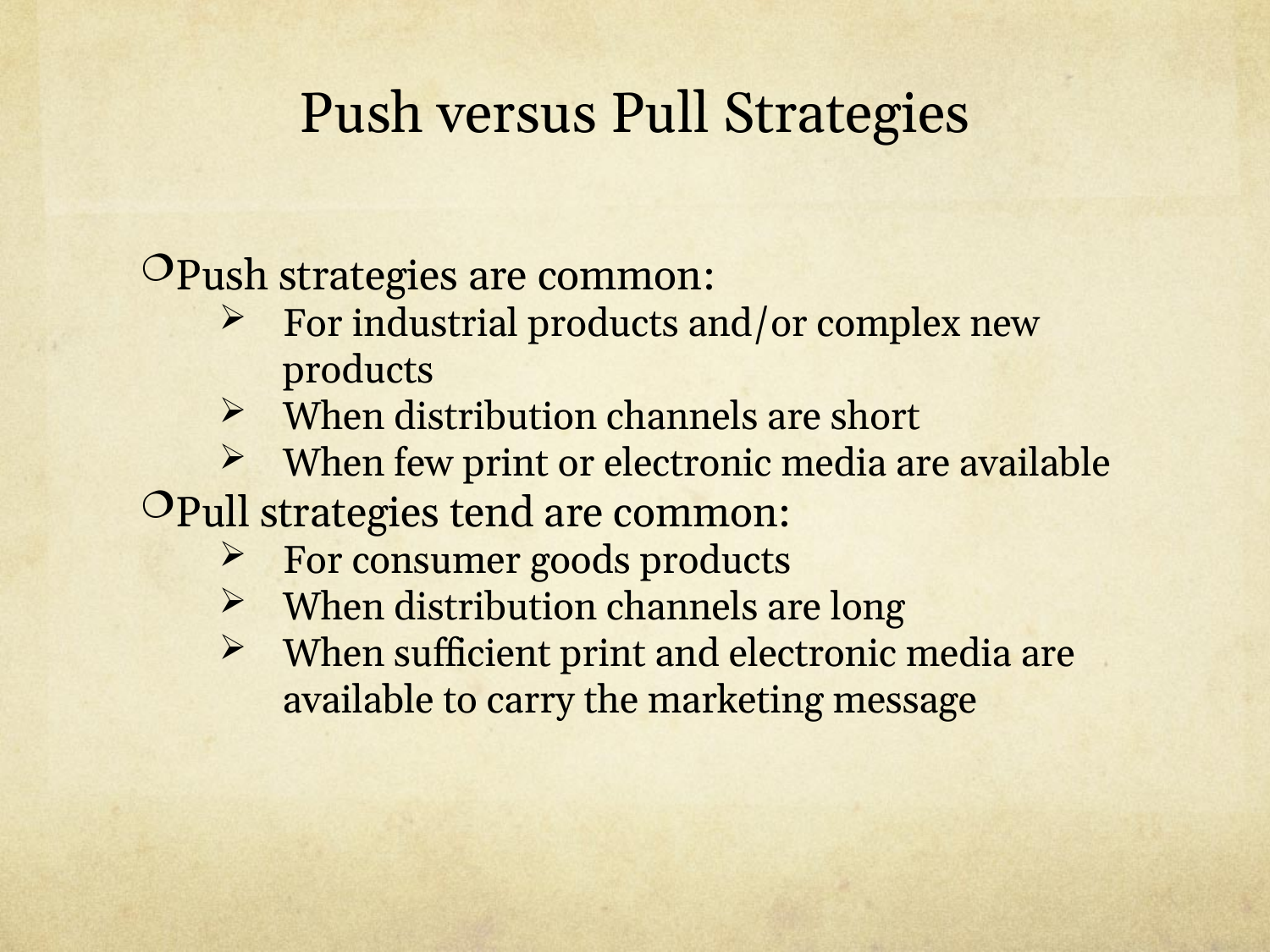

# Push versus Pull Strategies
Push strategies are common:
For industrial products and/or complex new products
When distribution channels are short
When few print or electronic media are available
Pull strategies tend are common:
For consumer goods products
When distribution channels are long
When sufficient print and electronic media are available to carry the marketing message